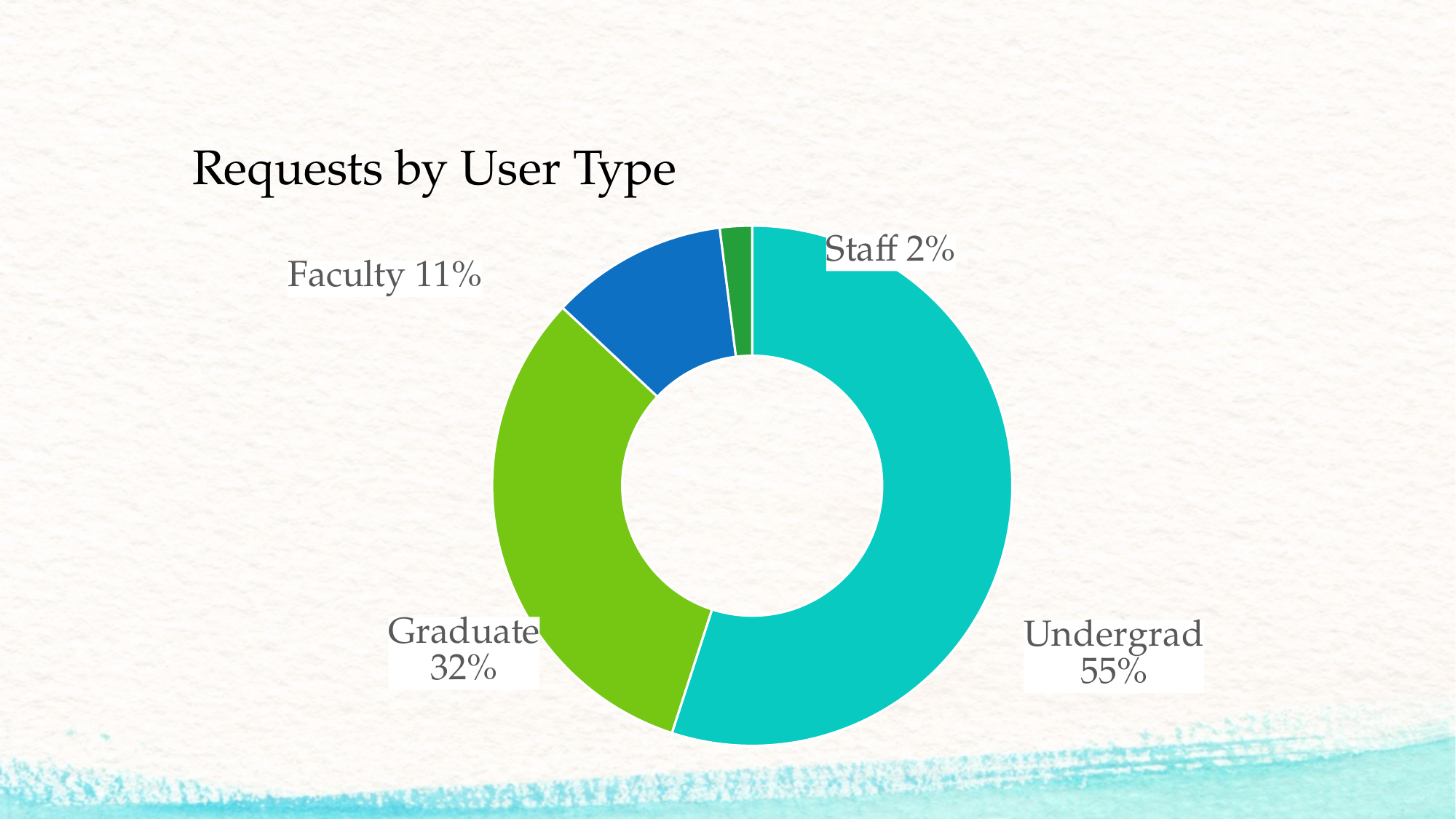

# Requests by User Type

### Chart

| Category |  |
|---|---|
| Undergrad | 0.55 |
| Graduate | 0.32 |
| Faculty | 0.11 |
| Staff | 0.02 |